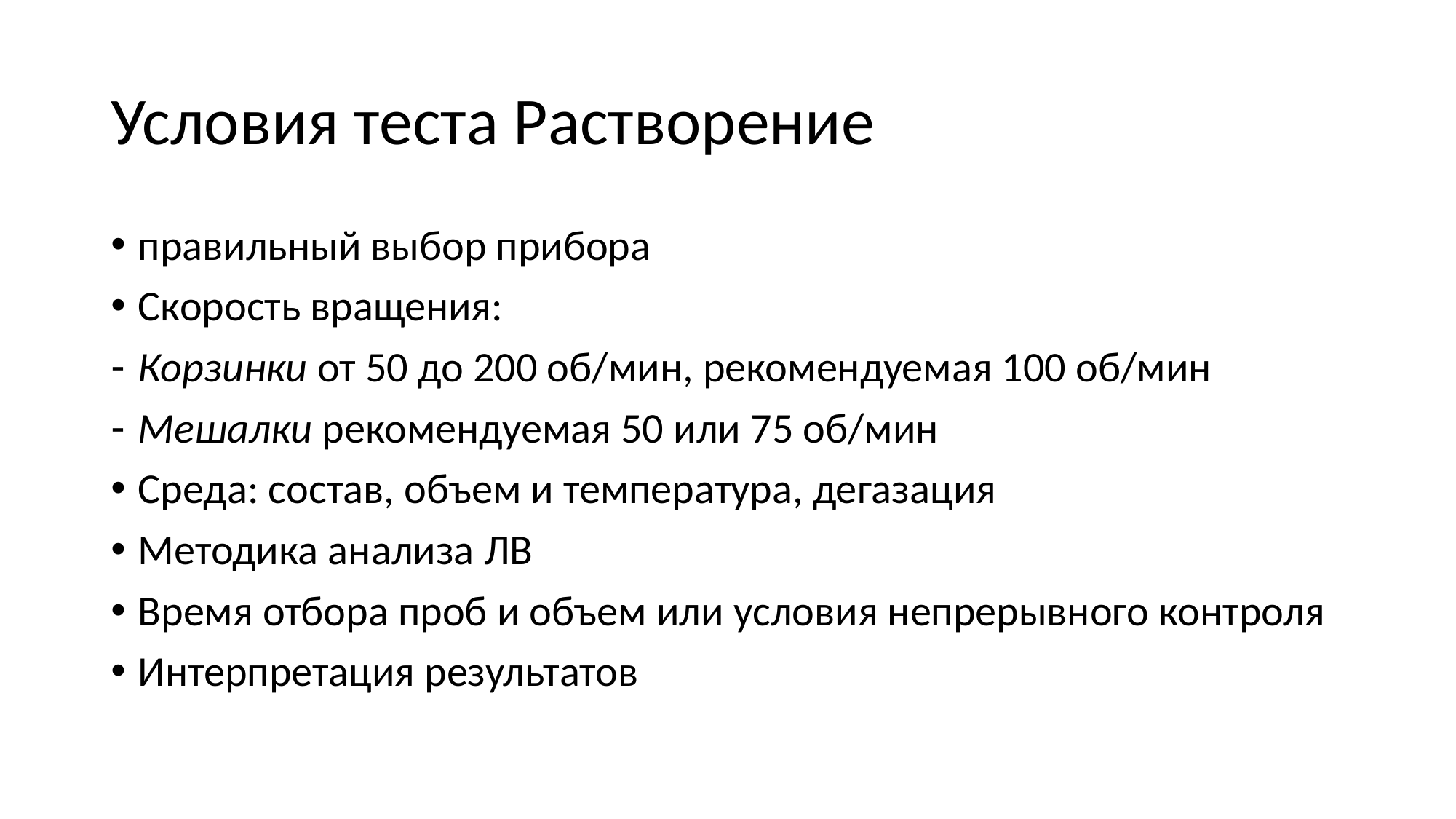

# Условия теста Растворение
правильный выбор прибора
Скорость вращения:
Корзинки от 50 до 200 об/мин, рекомендуемая 100 об/мин
Мешалки рекомендуемая 50 или 75 об/мин
Среда: состав, объем и температура, дегазация
Методика анализа ЛВ
Время отбора проб и объем или условия непрерывного контроля
Интерпретация результатов